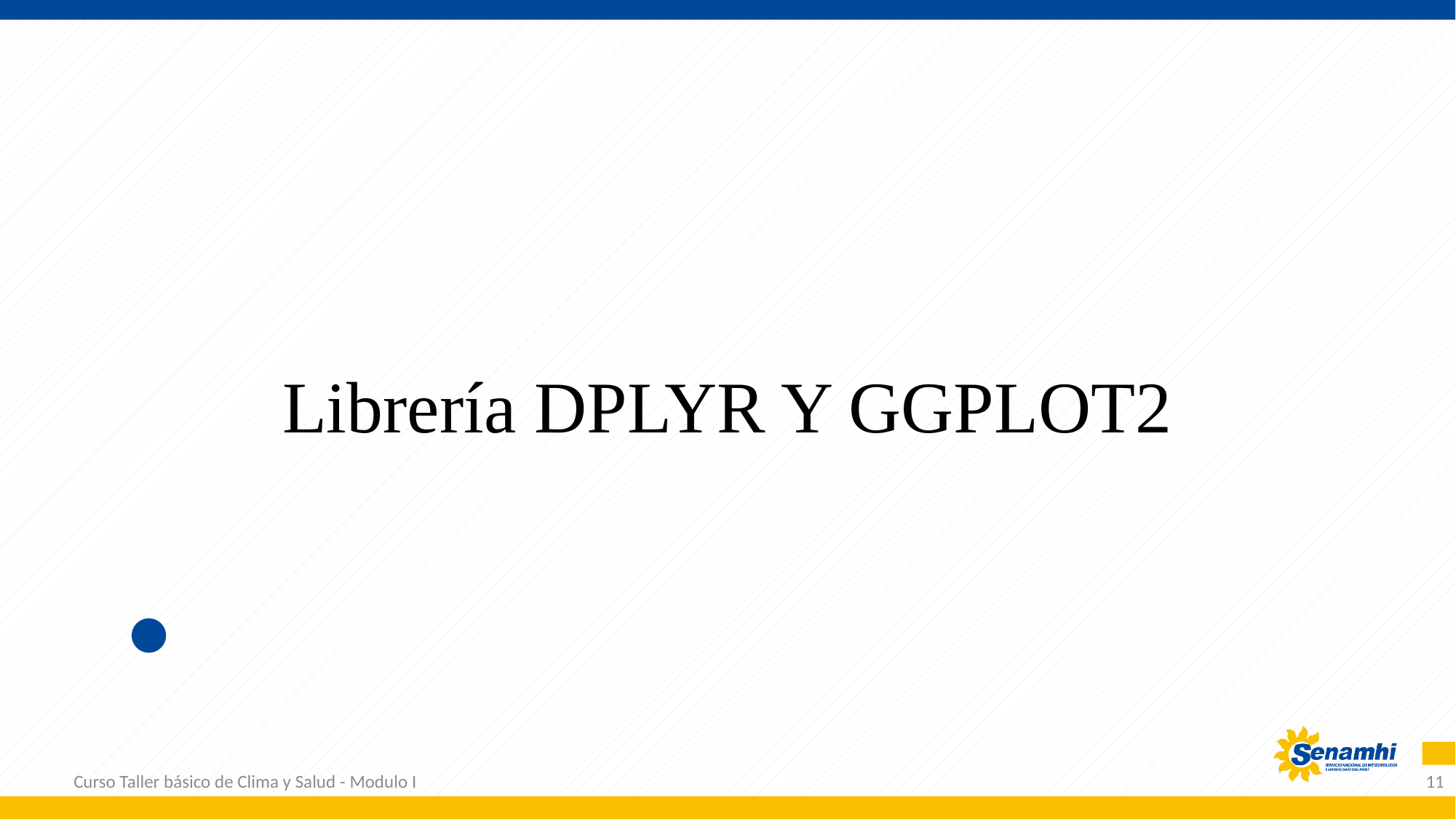

Librería DPLYR Y GGPLOT2
Curso Taller básico de Clima y Salud - Modulo I
11